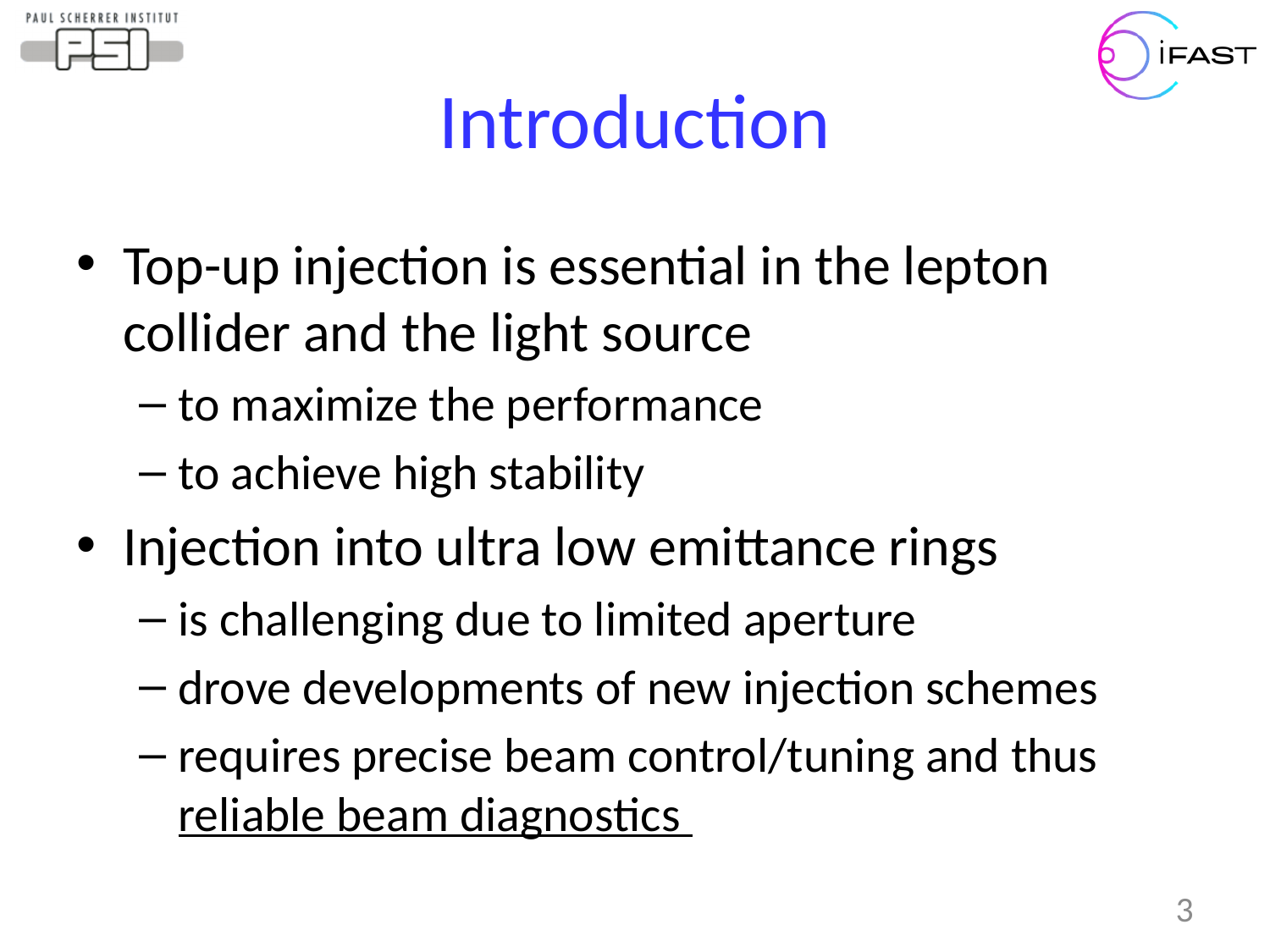

# Introduction
Top-up injection is essential in the lepton collider and the light source
to maximize the performance
to achieve high stability
Injection into ultra low emittance rings
is challenging due to limited aperture
drove developments of new injection schemes
requires precise beam control/tuning and thus reliable beam diagnostics
3